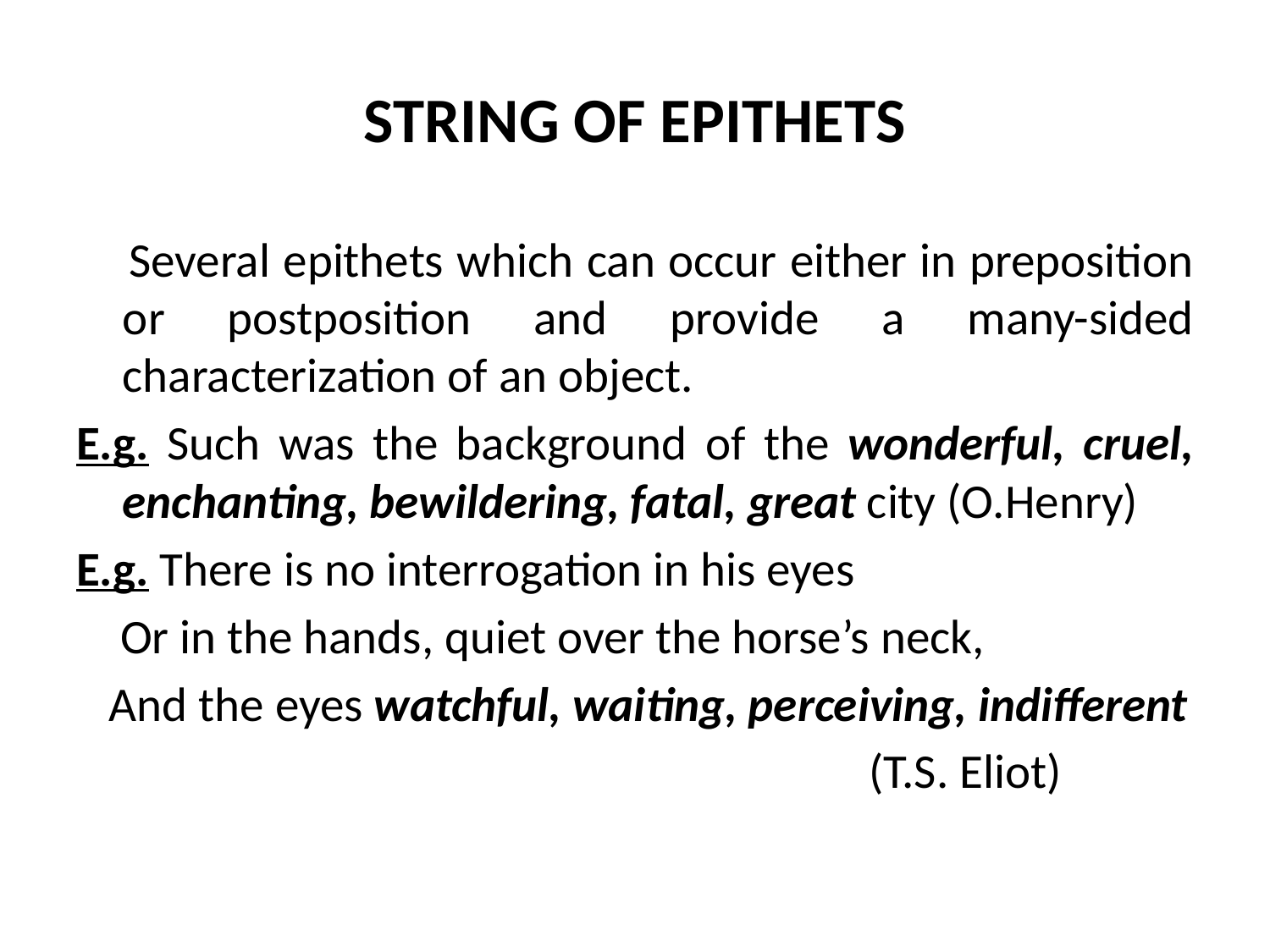

# STRING OF EPITHETS
    Several epithets which can occur either in preposition or postposition and provide a many-sided characterization of an object.
E.g. Such was the background of the wonderful, cruel, enchanting, bewildering, fatal, great city (O.Henry)
E.g. There is no interrogation in his eyes
    Or in the hands, quiet over the horse’s neck,
   And the eyes watchful, waiting, perceiving, indifferent
                                                                        (T.S. Eliot)